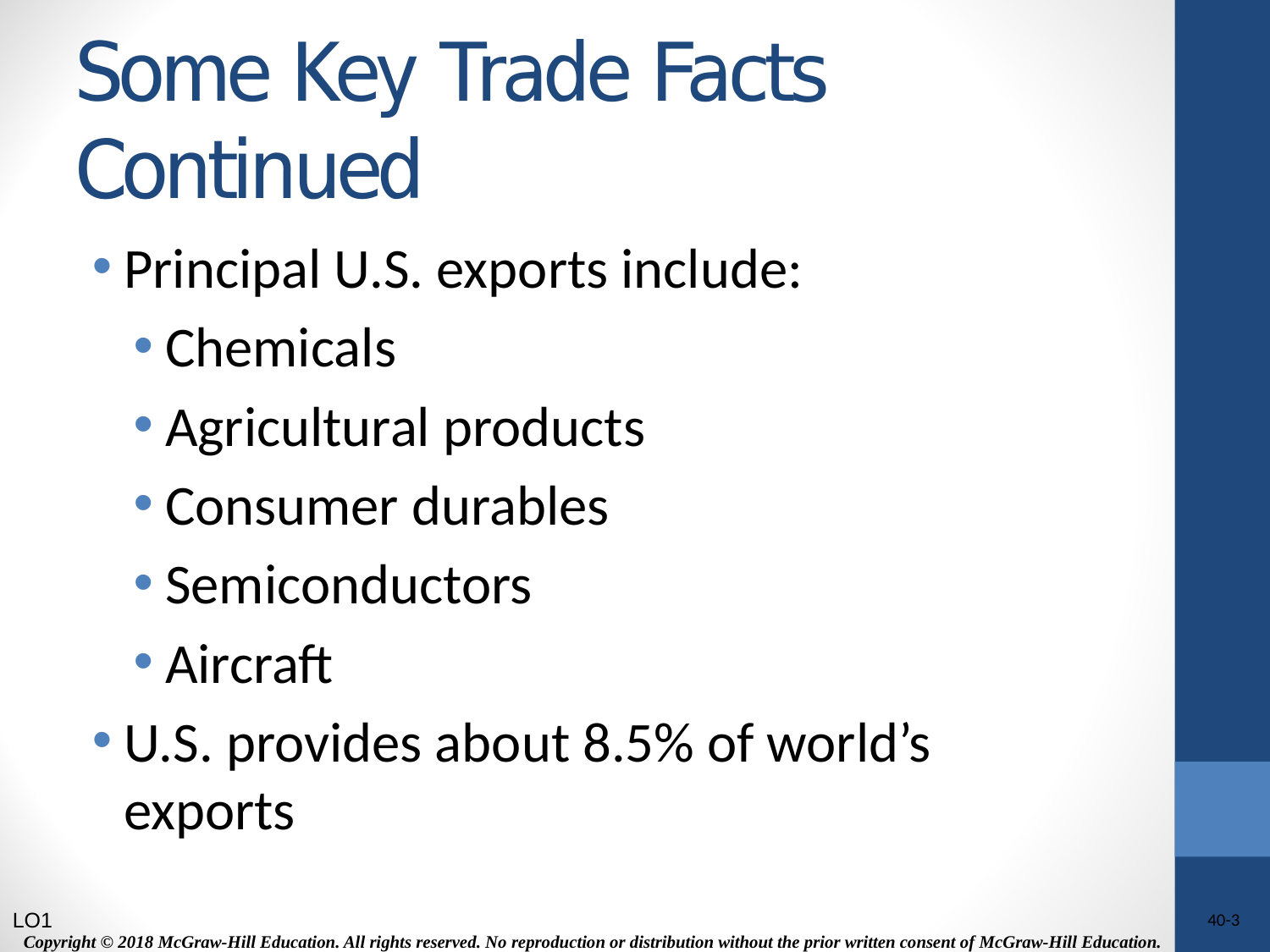

# Some Key Trade Facts Continued
Principal U.S. exports include:
Chemicals
Agricultural products
Consumer durables
Semiconductors
Aircraft
U.S. provides about 8.5% of world’s exports
LO1